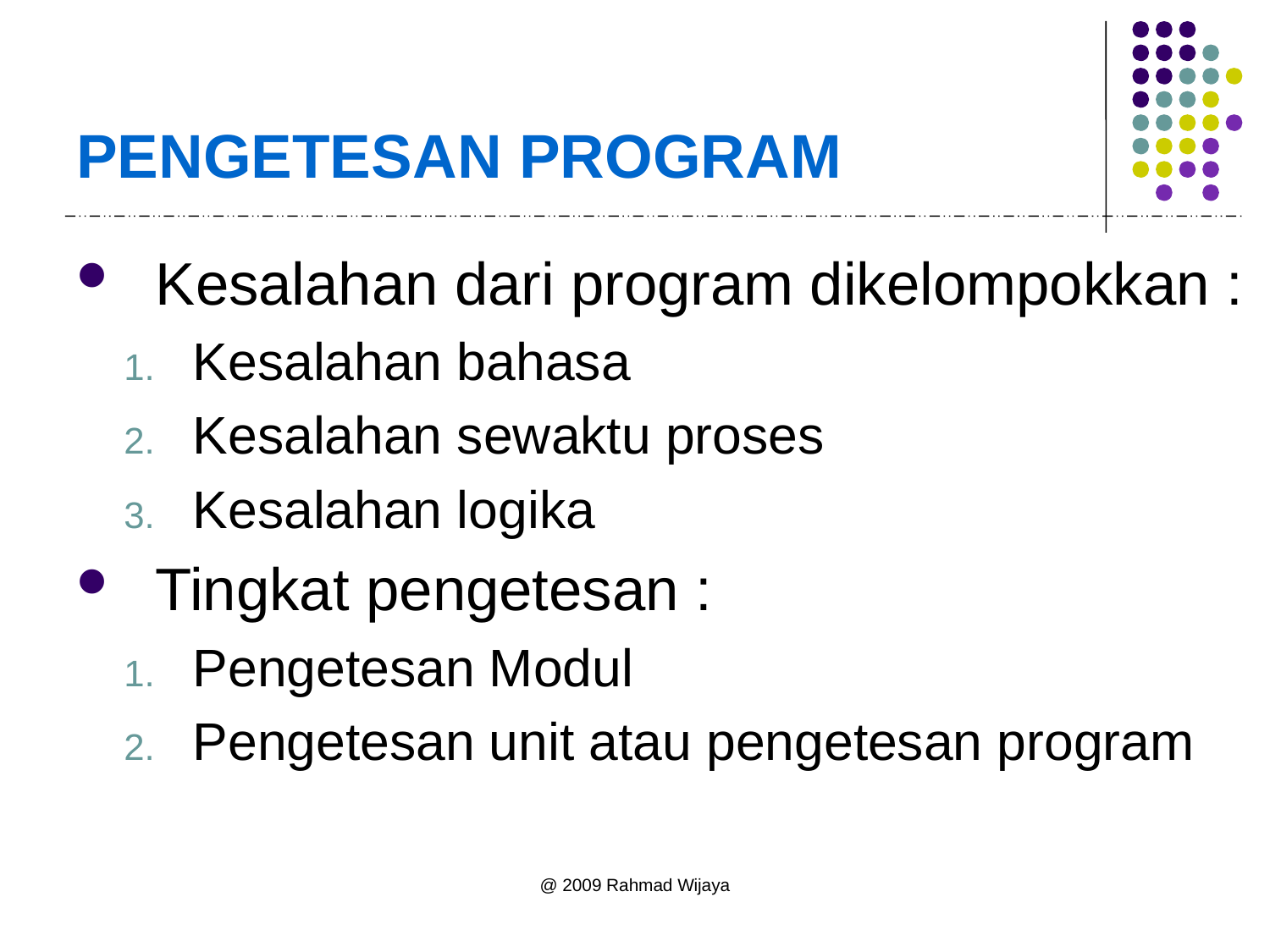

# PENGETESAN PROGRAM
Kesalahan dari program dikelompokkan :
Kesalahan bahasa
Kesalahan sewaktu proses
Kesalahan logika
Tingkat pengetesan :
Pengetesan Modul
Pengetesan unit atau pengetesan program
@ 2009 Rahmad Wijaya